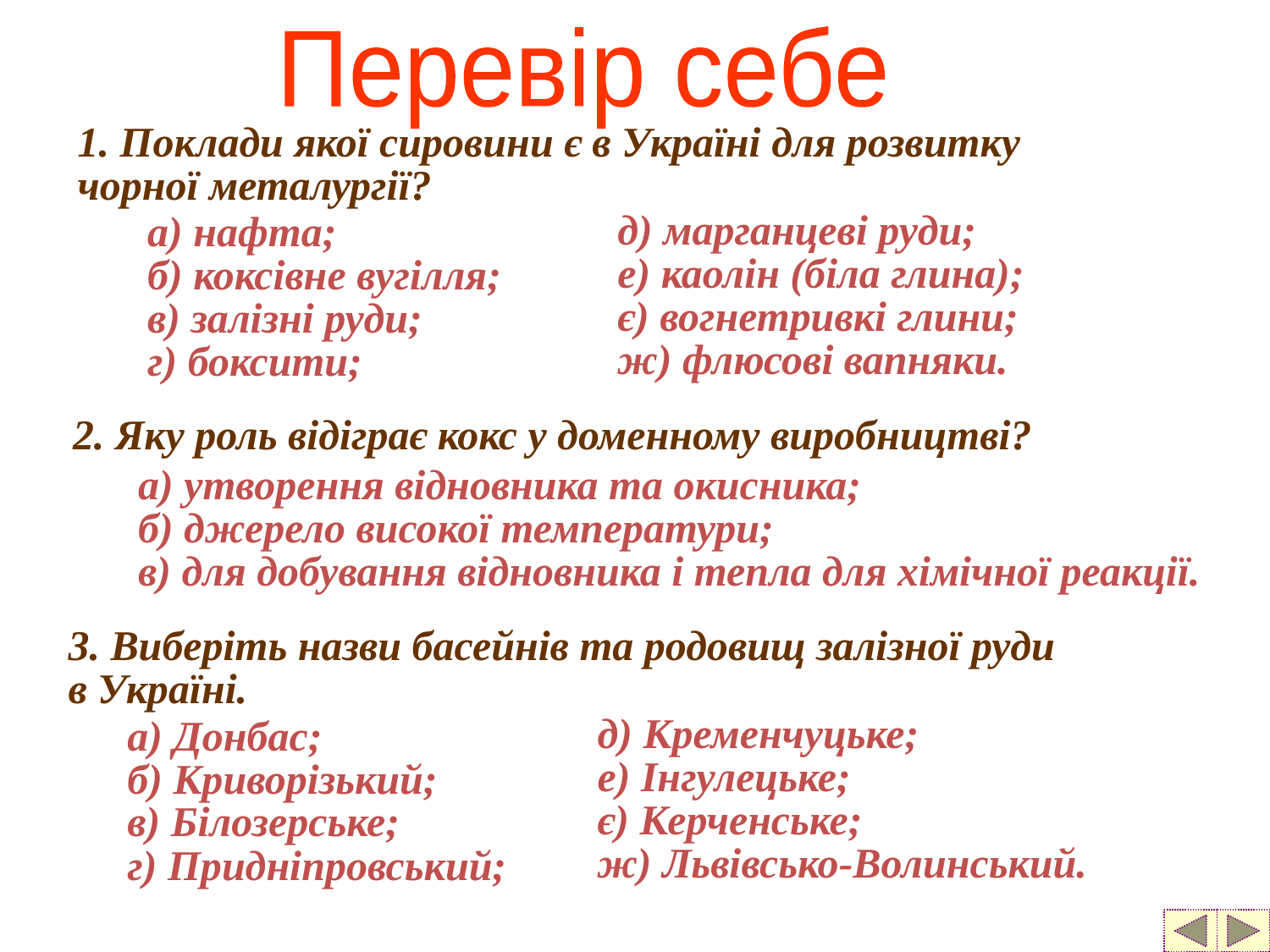

Перевір себе
1. Поклади якої сировини є в Україні для розвитку чорної металургії?
д) марганцеві руди;
е) каолін (біла глина);
є) вогнетривкі глини;
ж) флюсові вапняки.
а) нафта;
б) коксівне вугілля;
в) залізні руди;
г) боксити;
2. Яку роль відіграє кокс у доменному виробництві?
а) утворення відновника та окисника;
б) джерело високої температури;
в) для добування відновника і тепла для хімічної реакції.
3. Виберіть назви басейнів та родовищ залізної руди в Україні.
д) Кременчуцьке;
е) Інгулецьке;
є) Керченське;
ж) Львівсько-Волинський.
а) Донбас;
б) Криворізький;
в) Білозерське;
г) Придніпровський;